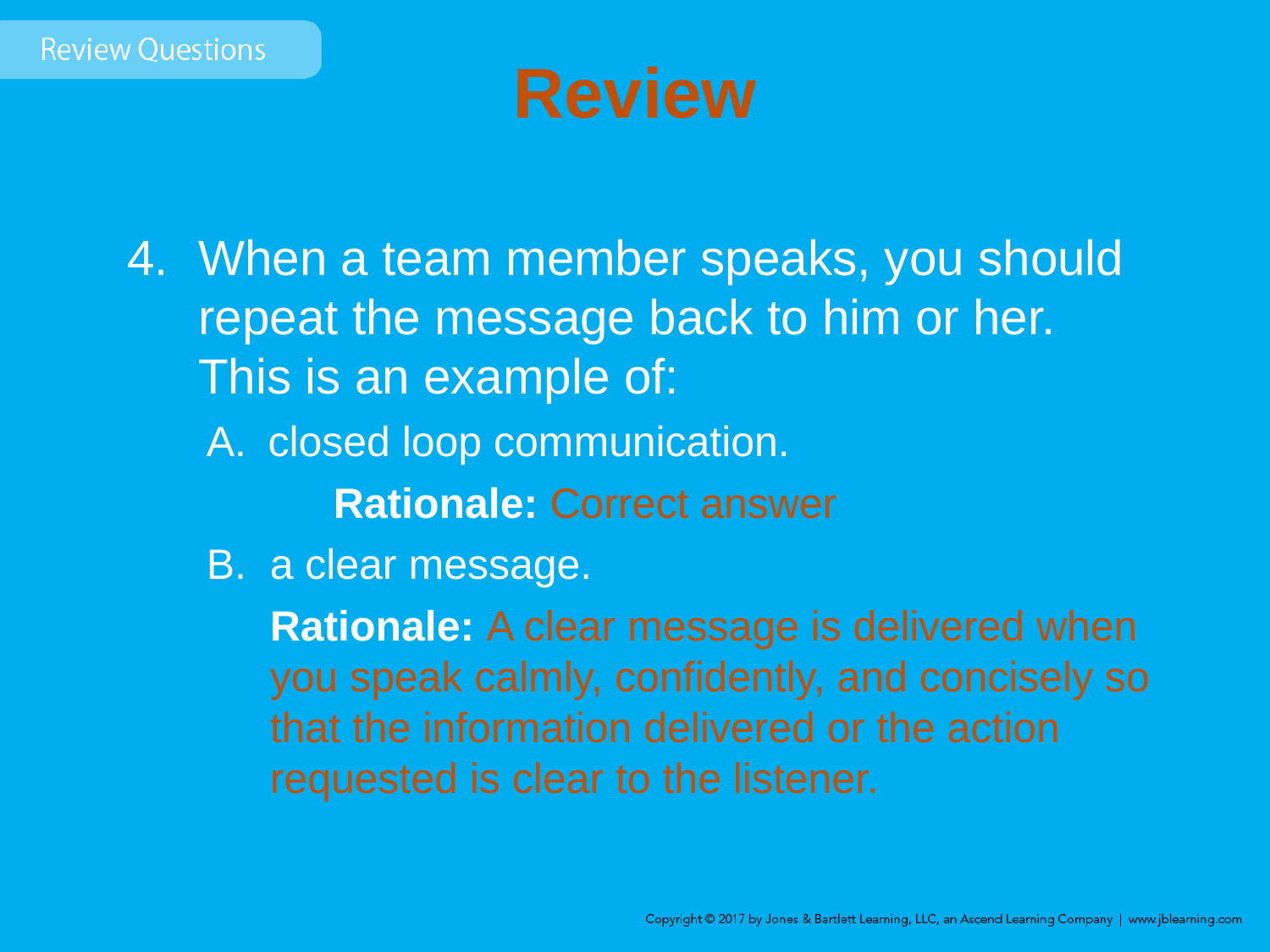

# Review
When a team member speaks, you should repeat the message back to him or her. This is an example of:
closed loop communication.
	Rationale: Correct answer
a clear message.
Rationale: A clear message is delivered when you speak calmly, confidently, and concisely so that the information delivered or the action requested is clear to the listener.